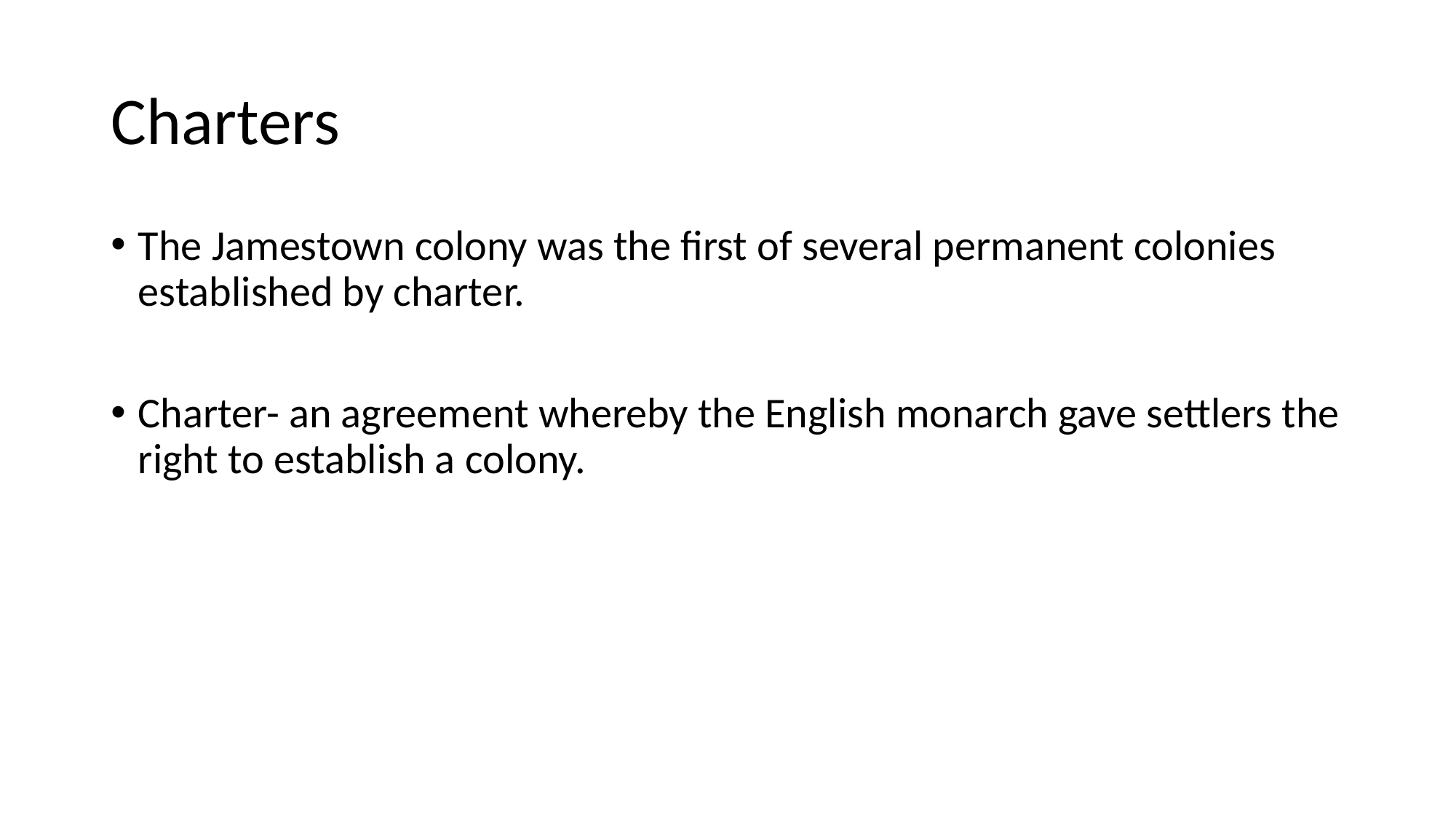

# Charters
The Jamestown colony was the first of several permanent colonies established by charter.

Charter- an agreement whereby the English monarch gave settlers the right to establish a colony.